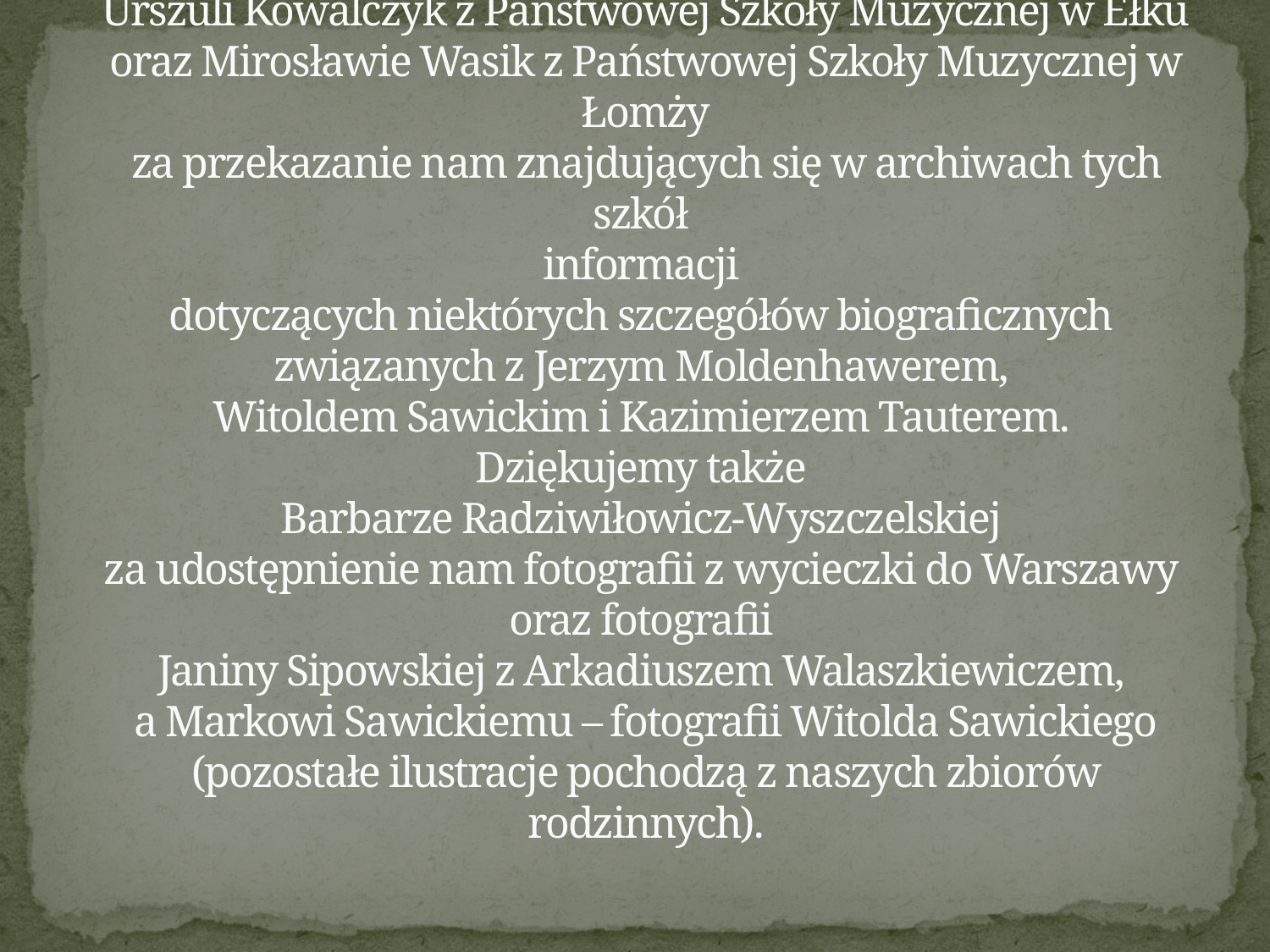

# Bardzo dziękujemy Urszuli Kowalczyk z Państwowej Szkoły Muzycznej w Ełku oraz Mirosławie Wasik z Państwowej Szkoły Muzycznej w Łomży za przekazanie nam znajdujących się w archiwach tych szkół informacji dotyczących niektórych szczegółów biograficznych związanych z Jerzym Moldenhawerem, Witoldem Sawickim i Kazimierzem Tauterem. Dziękujemy także Barbarze Radziwiłowicz-Wyszczelskiej za udostępnienie nam fotografii z wycieczki do Warszawy oraz fotografii Janiny Sipowskiej z Arkadiuszem Walaszkiewiczem, a Markowi Sawickiemu – fotografii Witolda Sawickiego (pozostałe ilustracje pochodzą z naszych zbiorów rodzinnych).